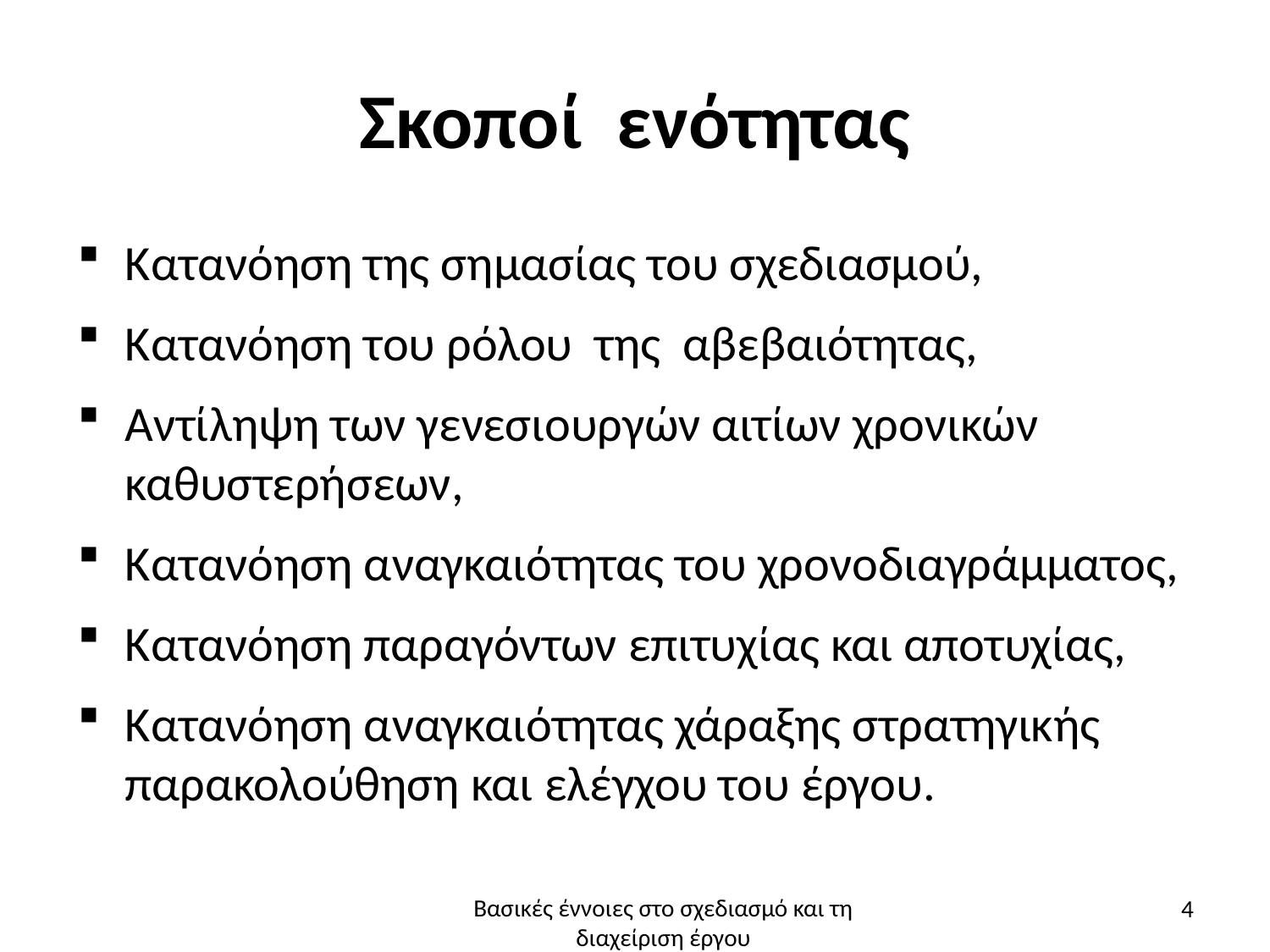

# Σκοποί  ενότητας
Κατανόηση της σημασίας του σχεδιασμού,
Κατανόηση του ρόλου  της  αβεβαιότητας,
Αντίληψη των γενεσιουργών αιτίων χρονικών καθυστερήσεων,
Κατανόηση αναγκαιότητας του χρονοδιαγράμματος,
Κατανόηση παραγόντων επιτυχίας και αποτυχίας,
Κατανόηση αναγκαιότητας χάραξης στρατηγικής παρακολούθηση και ελέγχου του έργου.
4
Βασικές έννοιες στο σχεδιασμό και τη διαχείριση έργου